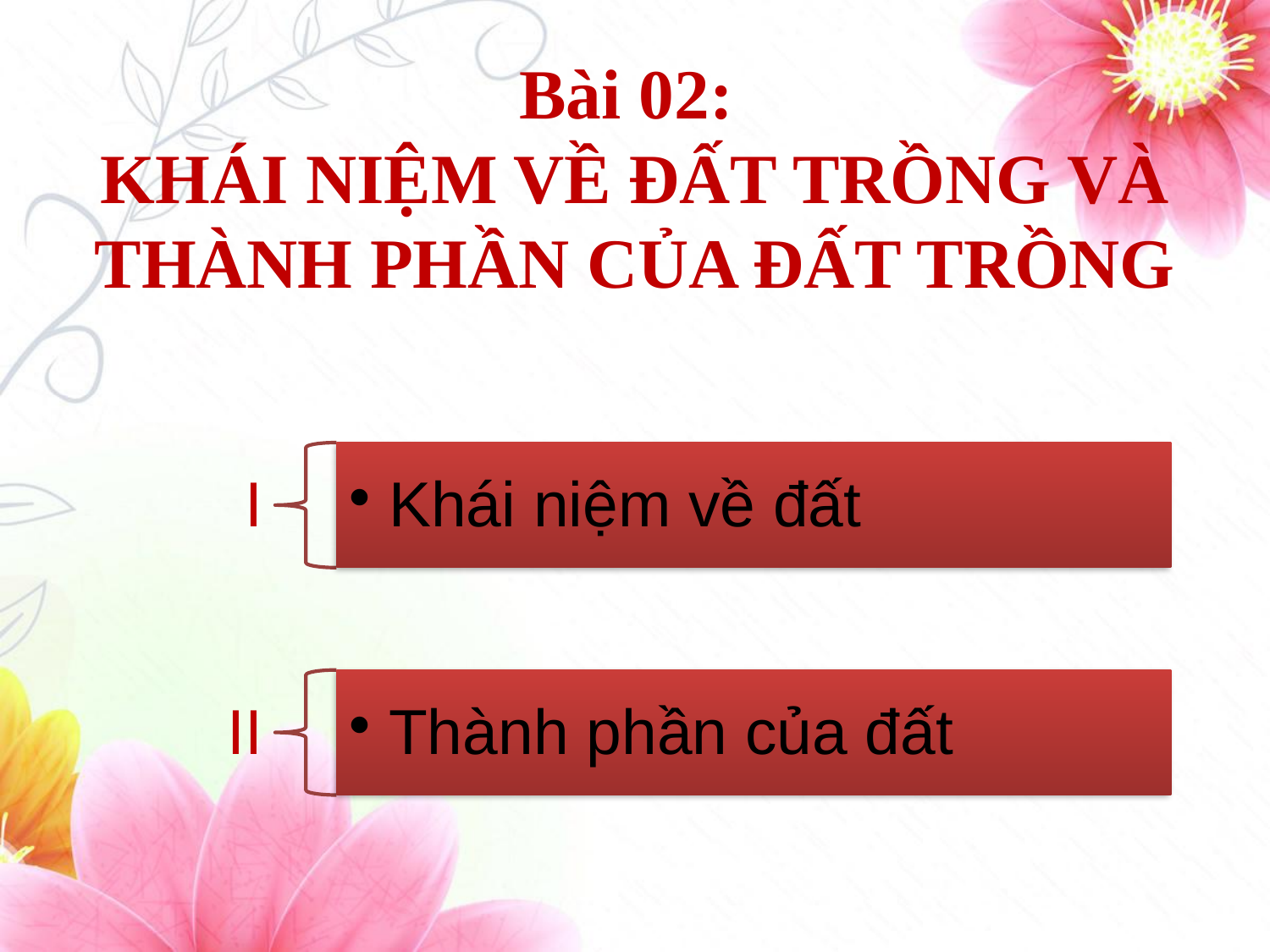

Bài 02:
KHÁI NIỆM VỀ ĐẤT TRỒNG VÀ THÀNH PHẦN CỦA ĐẤT TRỒNG
I
Khái niệm về đất
II
Thành phần của đất